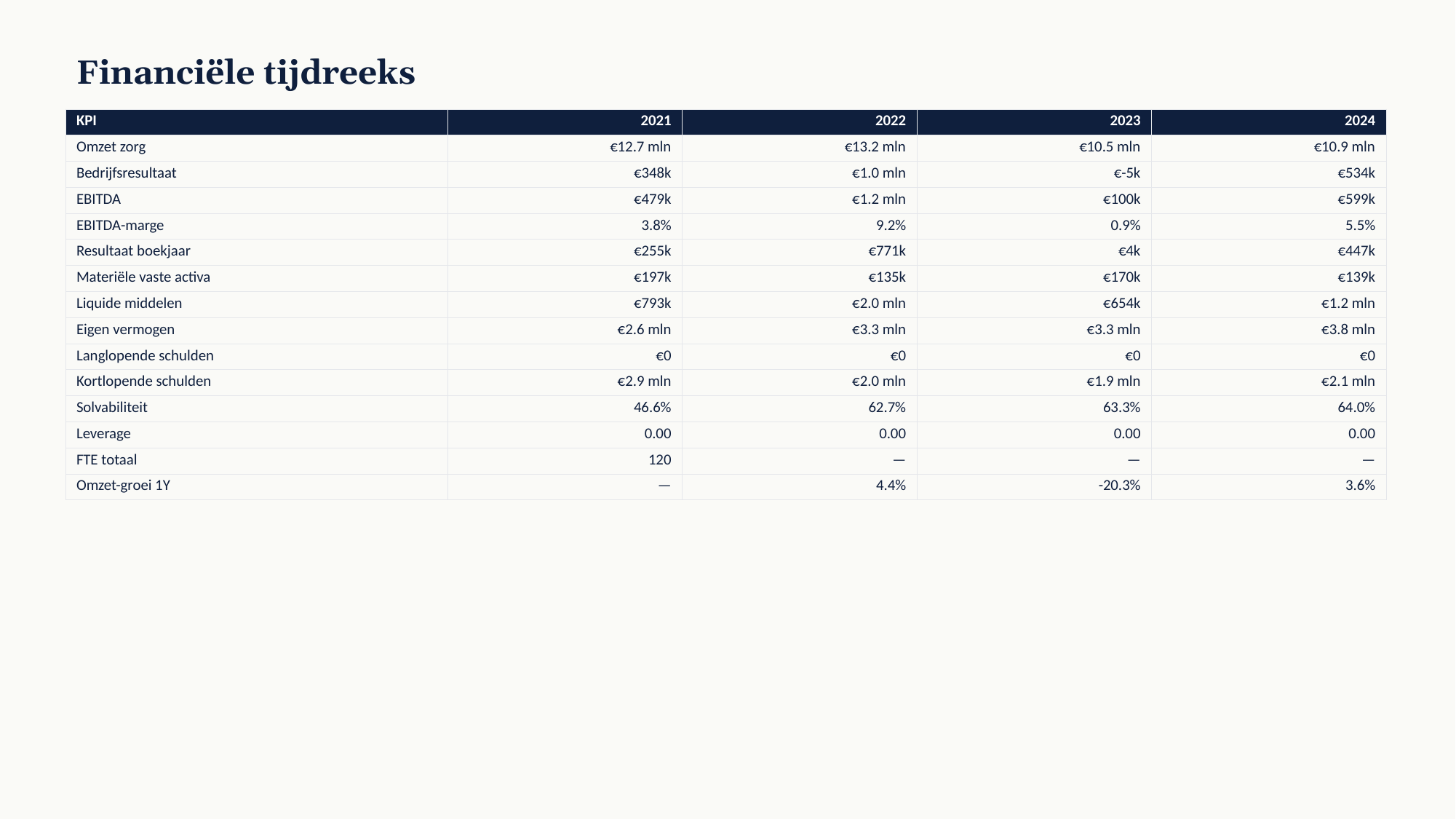

Financiële tijdreeks
| KPI | 2021 | 2022 | 2023 | 2024 |
| --- | --- | --- | --- | --- |
| Omzet zorg | €12.7 mln | €13.2 mln | €10.5 mln | €10.9 mln |
| Bedrijfsresultaat | €348k | €1.0 mln | €-5k | €534k |
| EBITDA | €479k | €1.2 mln | €100k | €599k |
| EBITDA-marge | 3.8% | 9.2% | 0.9% | 5.5% |
| Resultaat boekjaar | €255k | €771k | €4k | €447k |
| Materiële vaste activa | €197k | €135k | €170k | €139k |
| Liquide middelen | €793k | €2.0 mln | €654k | €1.2 mln |
| Eigen vermogen | €2.6 mln | €3.3 mln | €3.3 mln | €3.8 mln |
| Langlopende schulden | €0 | €0 | €0 | €0 |
| Kortlopende schulden | €2.9 mln | €2.0 mln | €1.9 mln | €2.1 mln |
| Solvabiliteit | 46.6% | 62.7% | 63.3% | 64.0% |
| Leverage | 0.00 | 0.00 | 0.00 | 0.00 |
| FTE totaal | 120 | — | — | — |
| Omzet-groei 1Y | — | 4.4% | -20.3% | 3.6% |